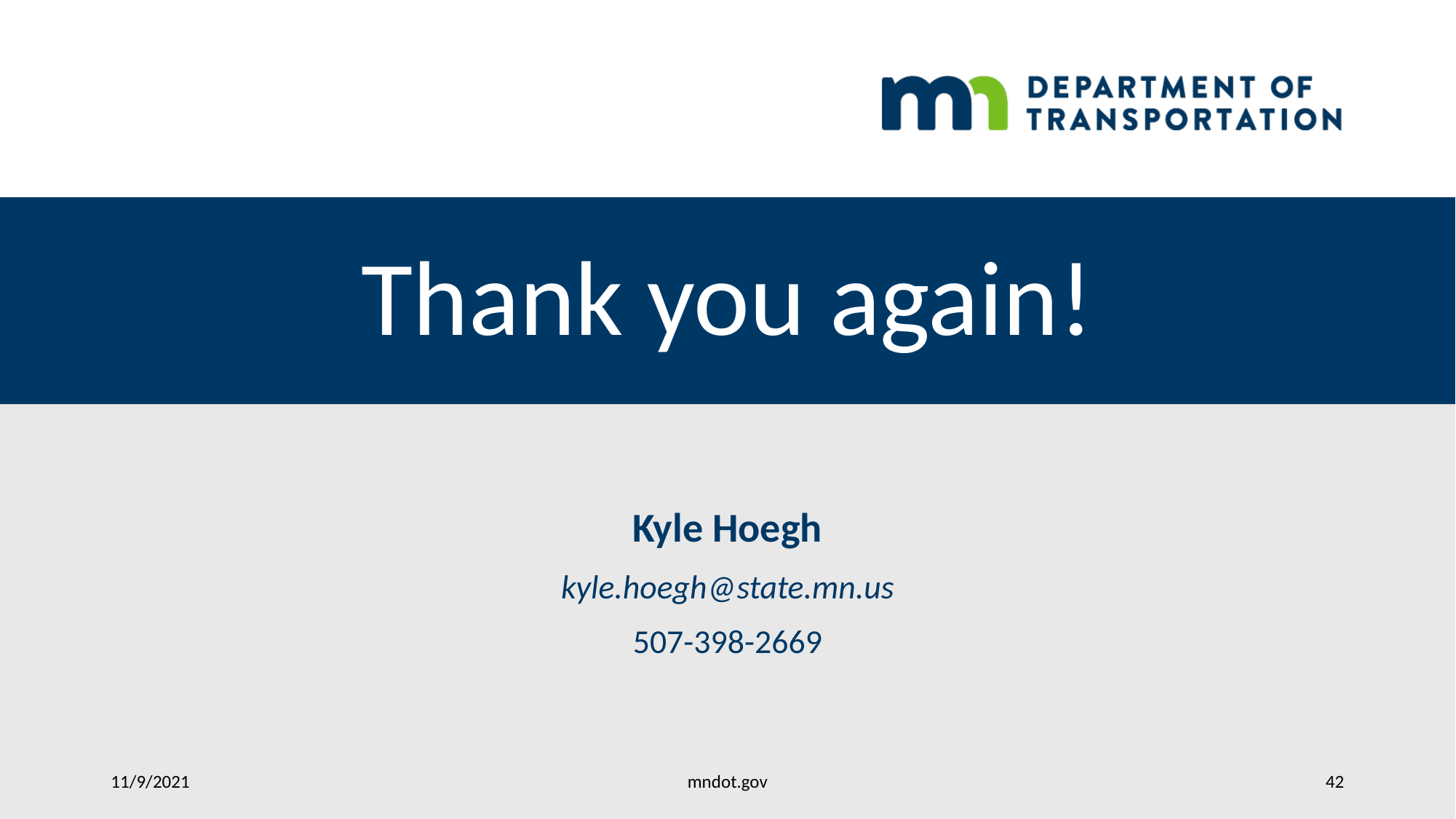

# Thank you again!
Kyle Hoegh
kyle.hoegh@state.mn.us
507-398-2669
mndot.gov
11/9/2021
42